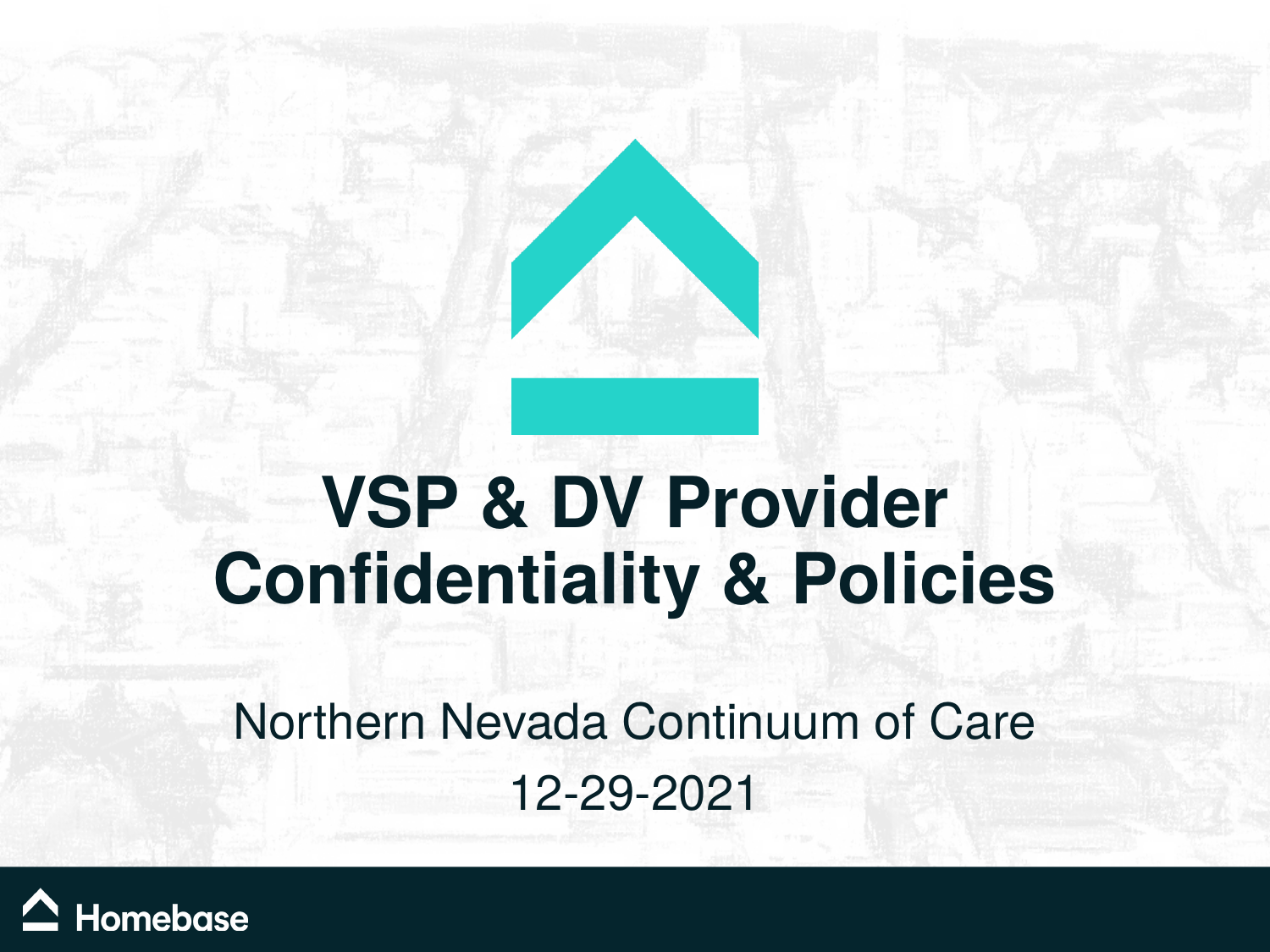

VSP & DV Provider Confidentiality & Policies
Northern Nevada Continuum of Care
12-29-2021